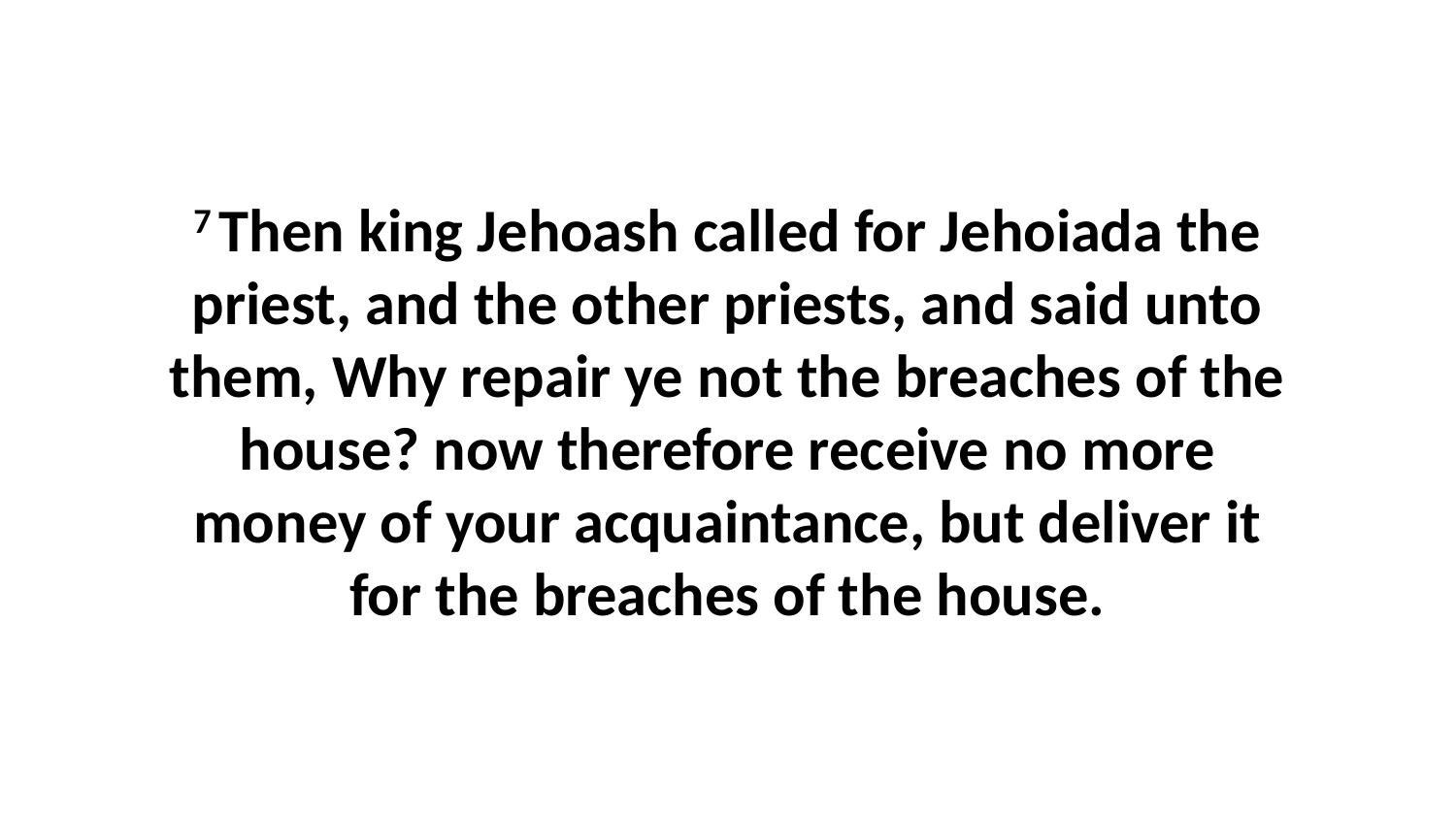

7 Then king Jehoash called for Jehoiada the priest, and the other priests, and said unto them, Why repair ye not the breaches of the house? now therefore receive no more money of your acquaintance, but deliver it for the breaches of the house.